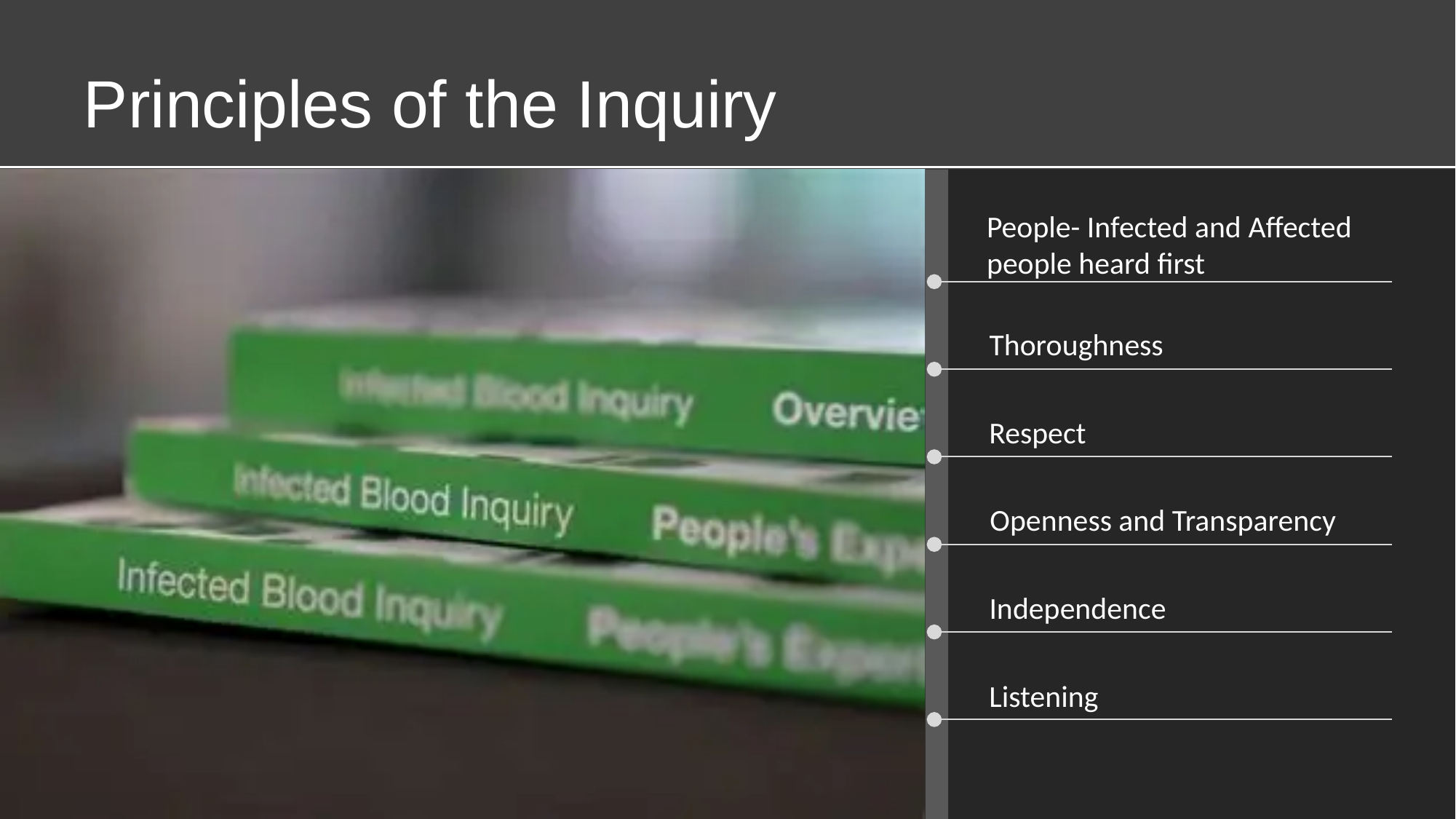

# Principles of the Inquiry

People- Infected and Affected people heard first
Thoroughness
Respect
Openness and Transparency
Independence
Listening